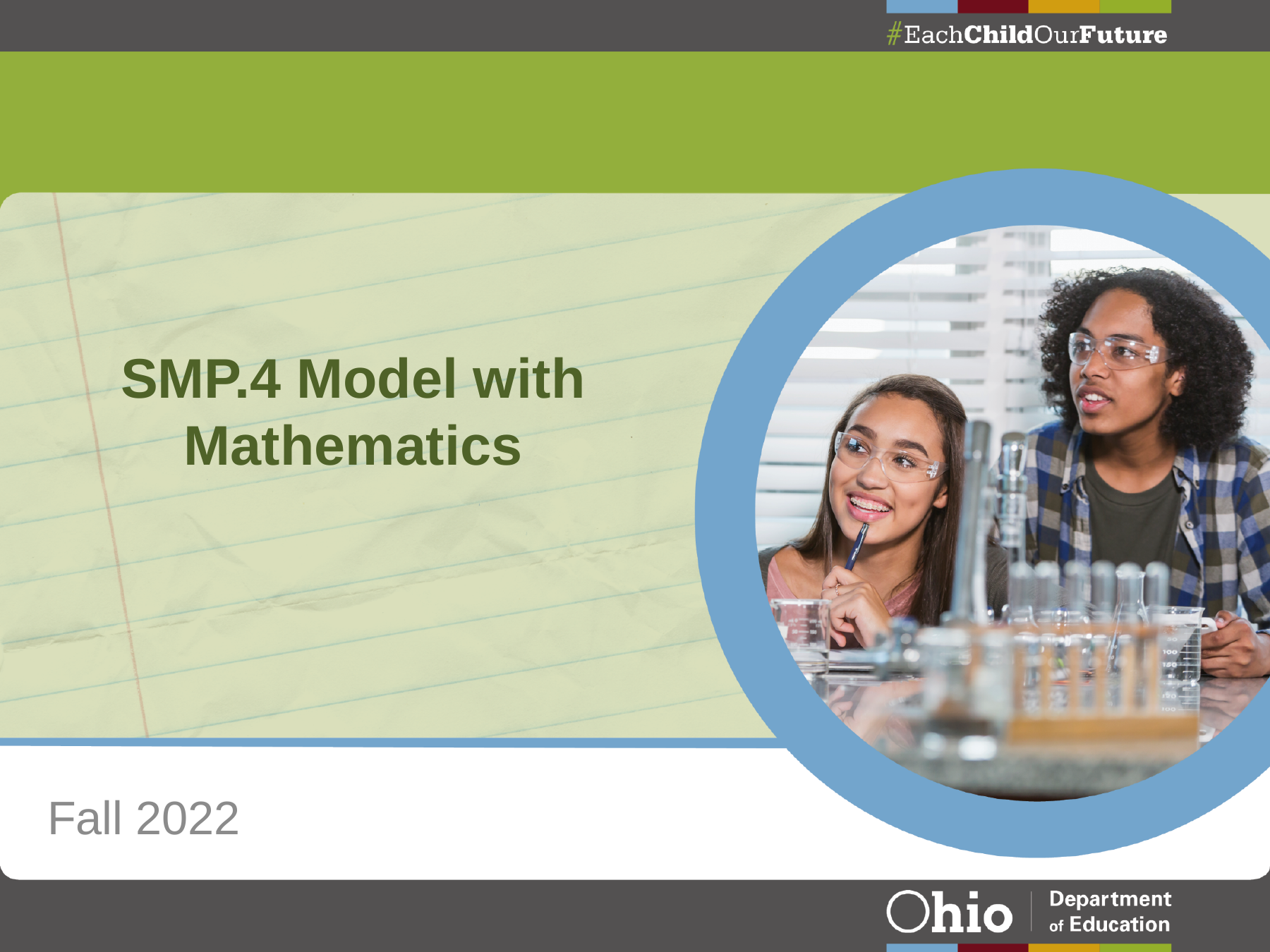

# SMP.4 Model with Mathematics
Fall 2022